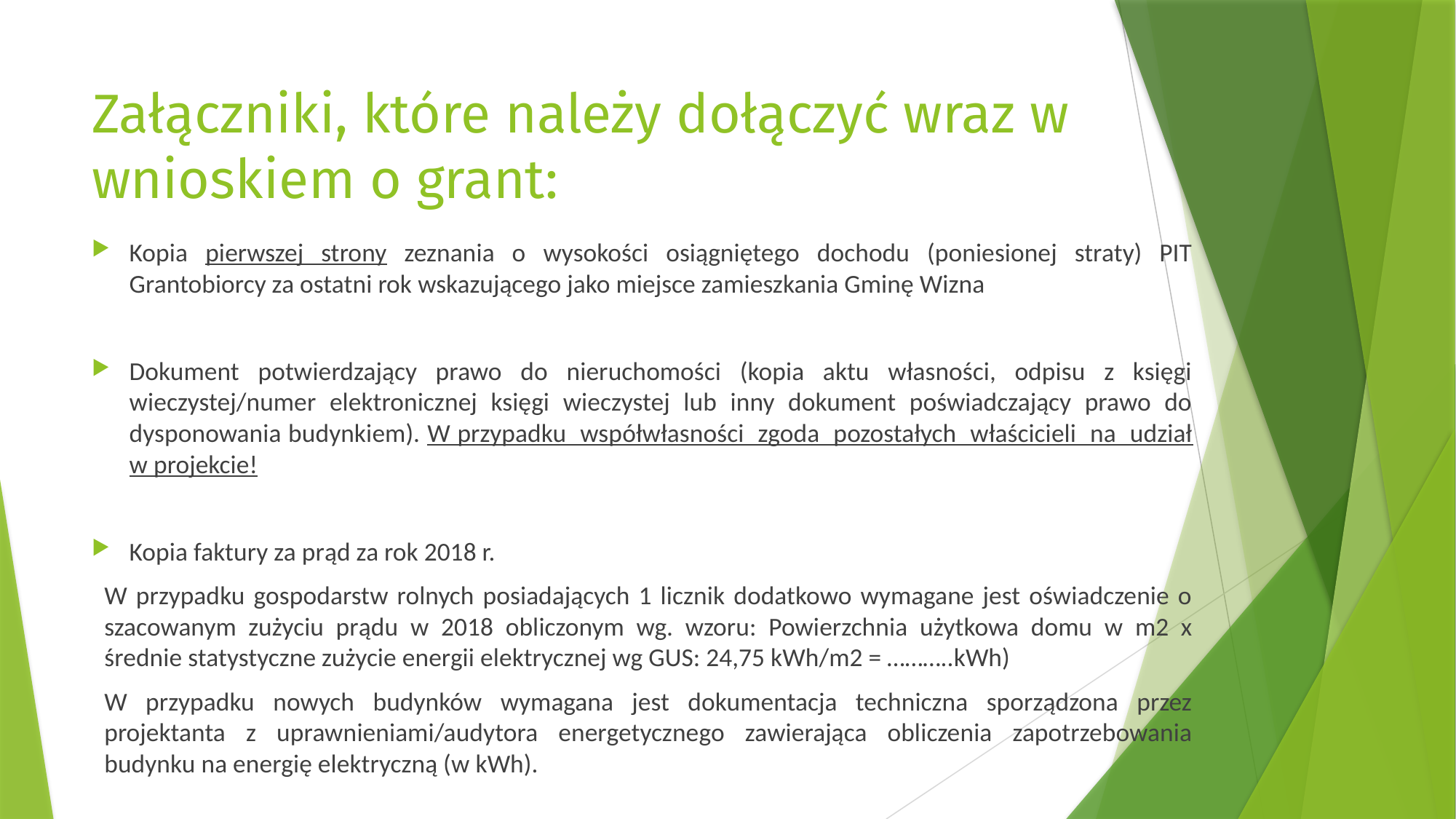

# Załączniki, które należy dołączyć wraz w wnioskiem o grant:
Kopia pierwszej strony zeznania o wysokości osiągniętego dochodu (poniesionej straty) PIT Grantobiorcy za ostatni rok wskazującego jako miejsce zamieszkania Gminę Wizna

Dokument potwierdzający prawo do nieruchomości (kopia aktu własności, odpisu z księgi wieczystej/numer elektronicznej księgi wieczystej lub inny dokument poświadczający prawo do dysponowania budynkiem). W przypadku  współwłasności  zgoda  pozostałych  właścicieli  na  udział w projekcie!

Kopia faktury za prąd za rok 2018 r.
W przypadku gospodarstw rolnych posiadających 1 licznik dodatkowo wymagane jest oświadczenie o szacowanym zużyciu prądu w 2018 obliczonym wg. wzoru: Powierzchnia użytkowa domu w m2 x średnie statystyczne zużycie energii elektrycznej wg GUS: 24,75 kWh/m2 = ………..kWh)
W przypadku nowych budynków wymagana jest dokumentacja techniczna sporządzona przez projektanta z uprawnieniami/audytora energetycznego zawierająca obliczenia zapotrzebowania budynku na energię elektryczną (w kWh).